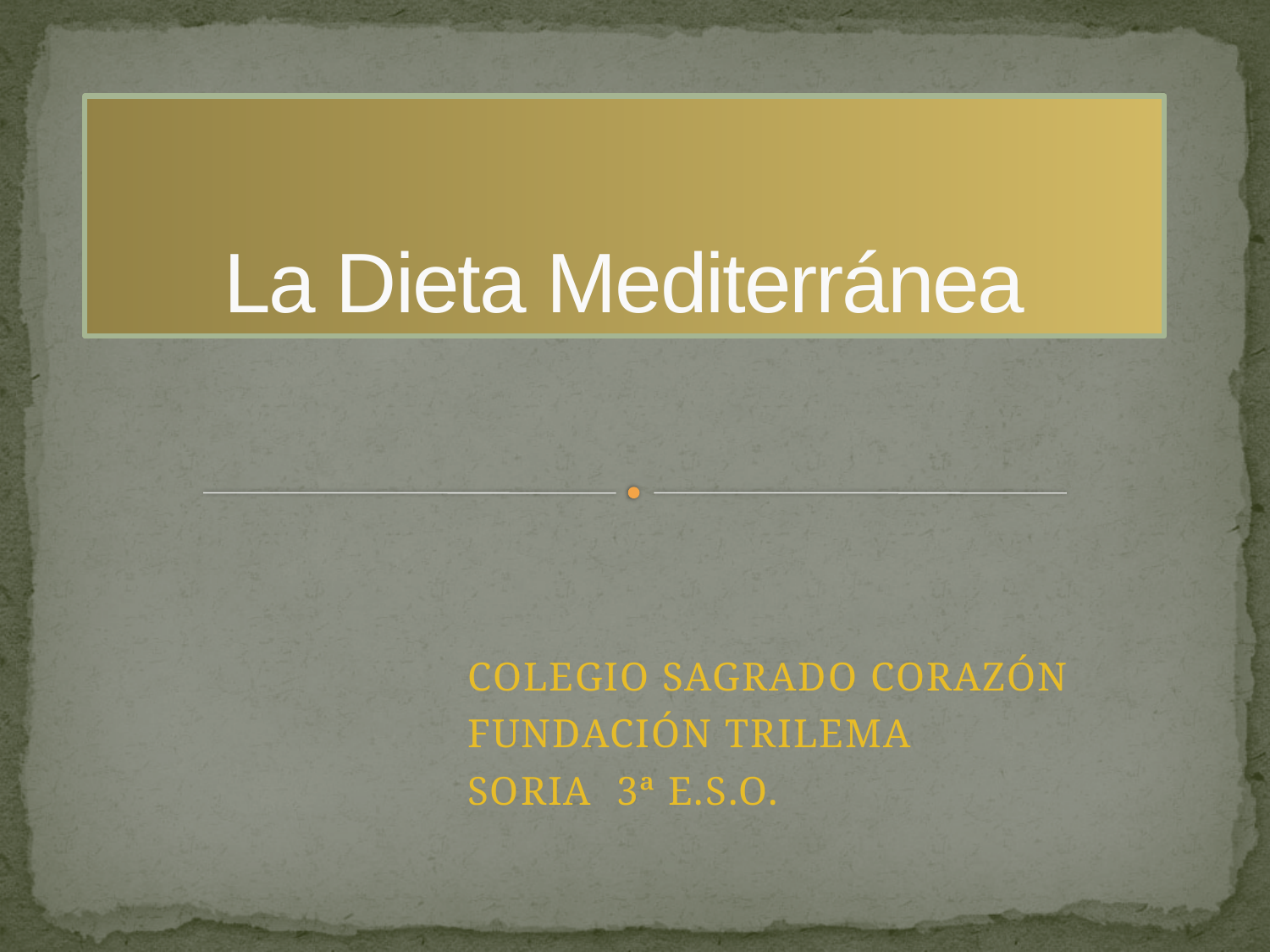

# La Dieta Mediterránea
COLEGIO SAGRADO CORAZÓN
FUNDACIÓN TRILEMA
SORIA  3ª E.S.O.